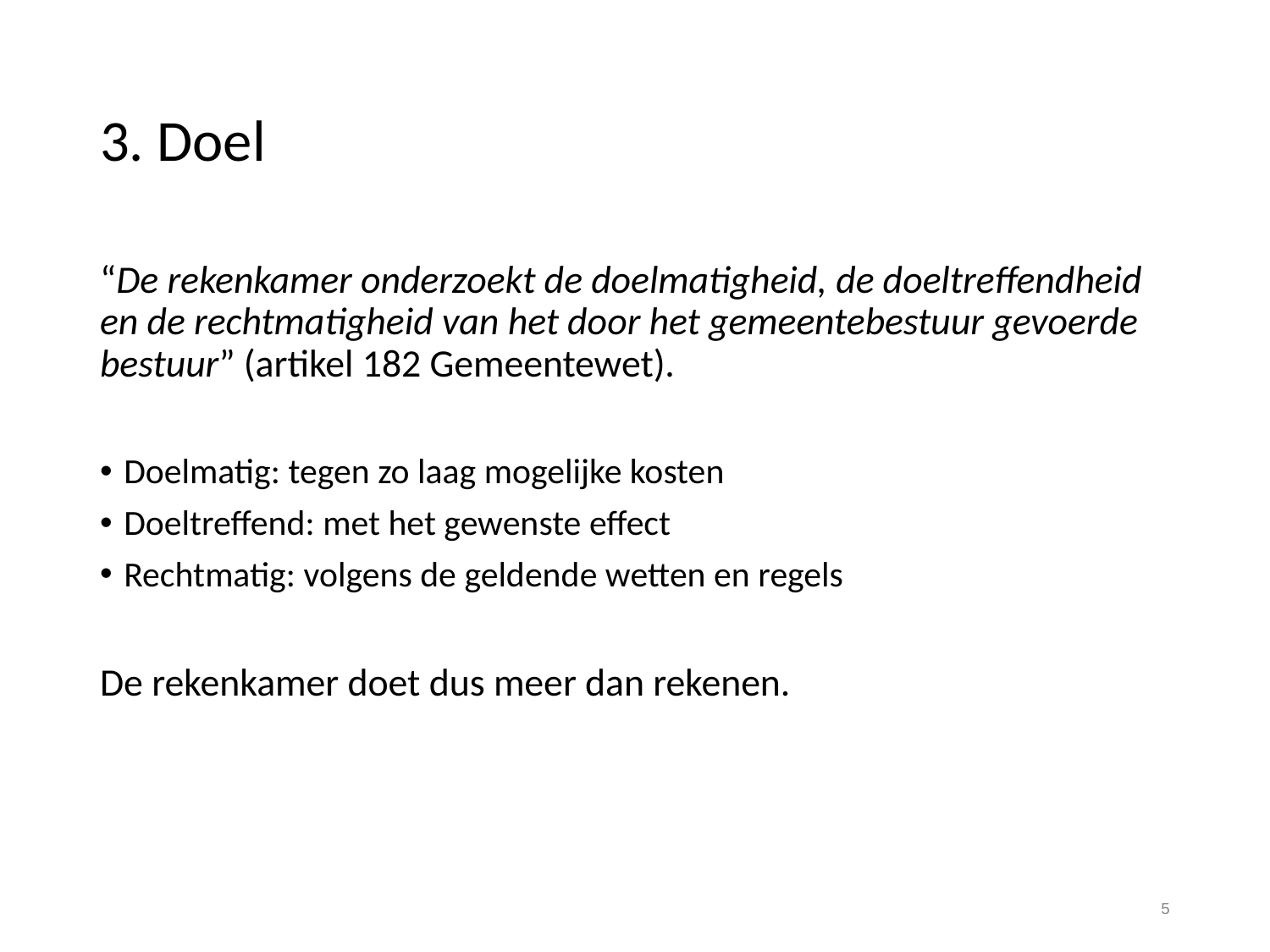

# 3. Doel
“De rekenkamer onderzoekt de doelmatigheid, de doeltreffendheid en de rechtmatigheid van het door het gemeentebestuur gevoerde bestuur” (artikel 182 Gemeentewet).

Doelmatig: tegen zo laag mogelijke kosten
Doeltreffend: met het gewenste effect
Rechtmatig: volgens de geldende wetten en regels

De rekenkamer doet dus meer dan rekenen.
5